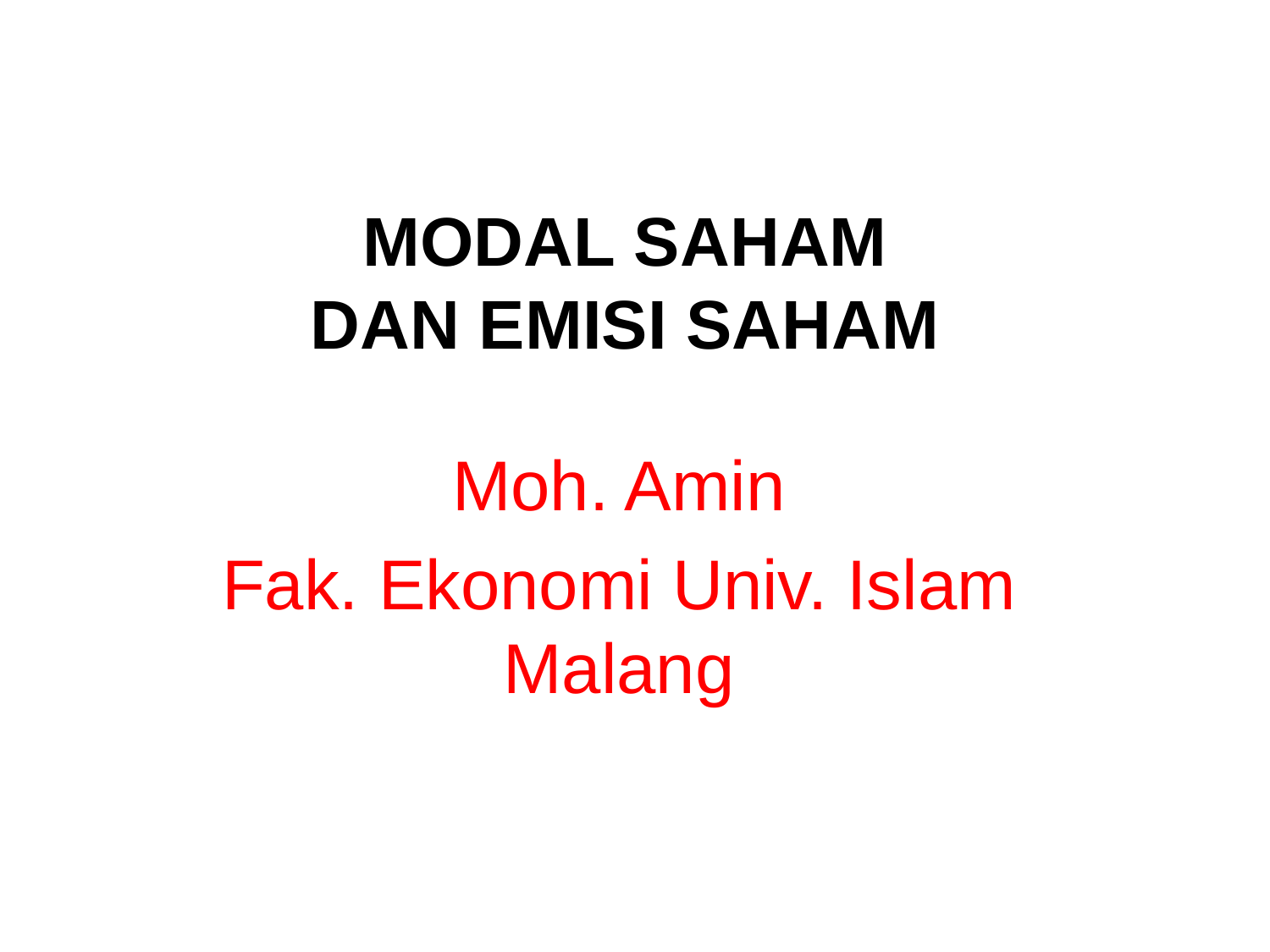

# MODAL SAHAM DAN EMISI SAHAM
Moh. Amin
Fak. Ekonomi Univ. Islam Malang